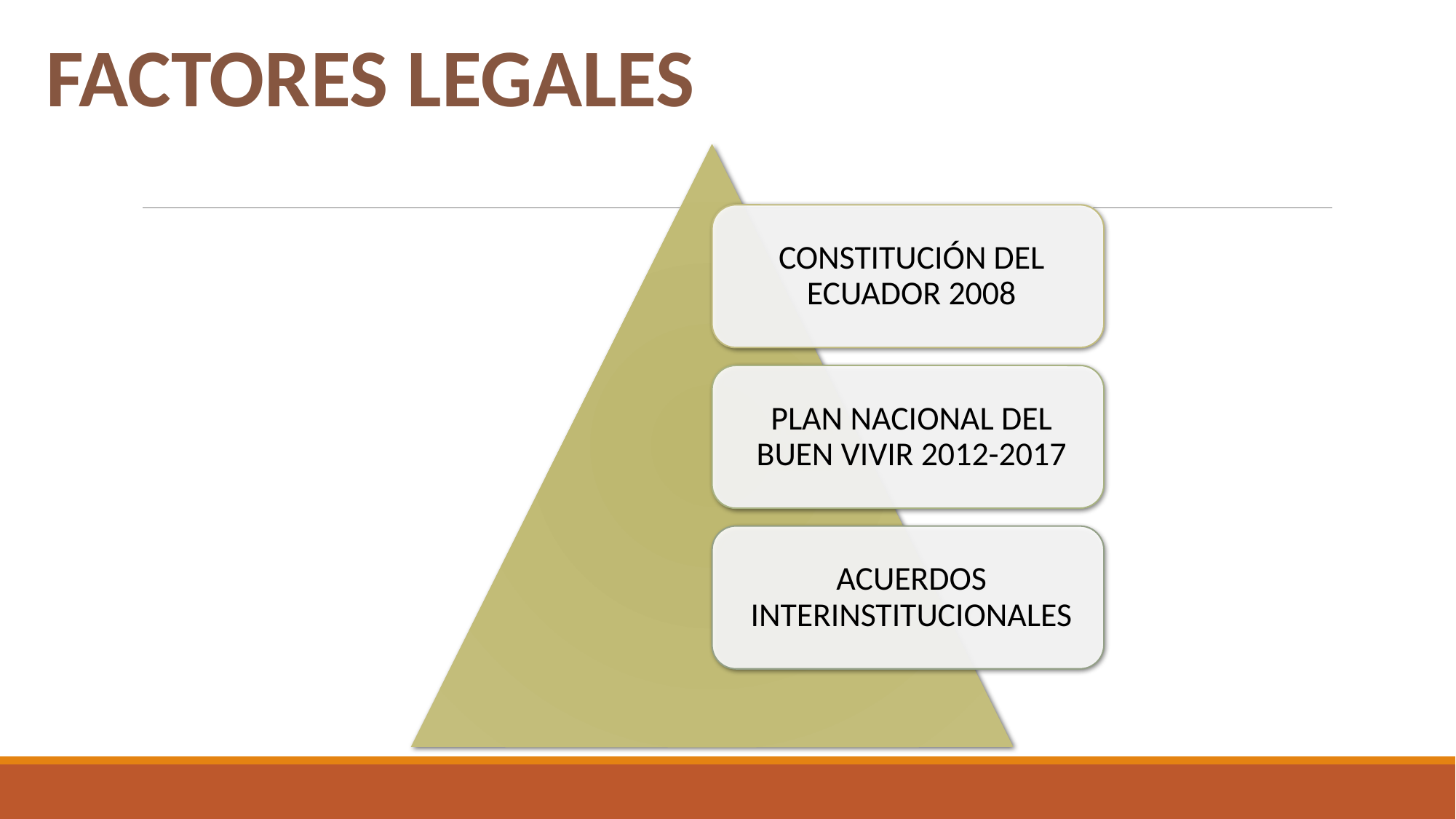

FACTORES LEGALES
CONSTITUCIÓN DEL ECUADOR 2008
PLAN NACIONAL DEL BUEN VIVIR 2012-2017
ACUERDOS INTERINSTITUCIONALES